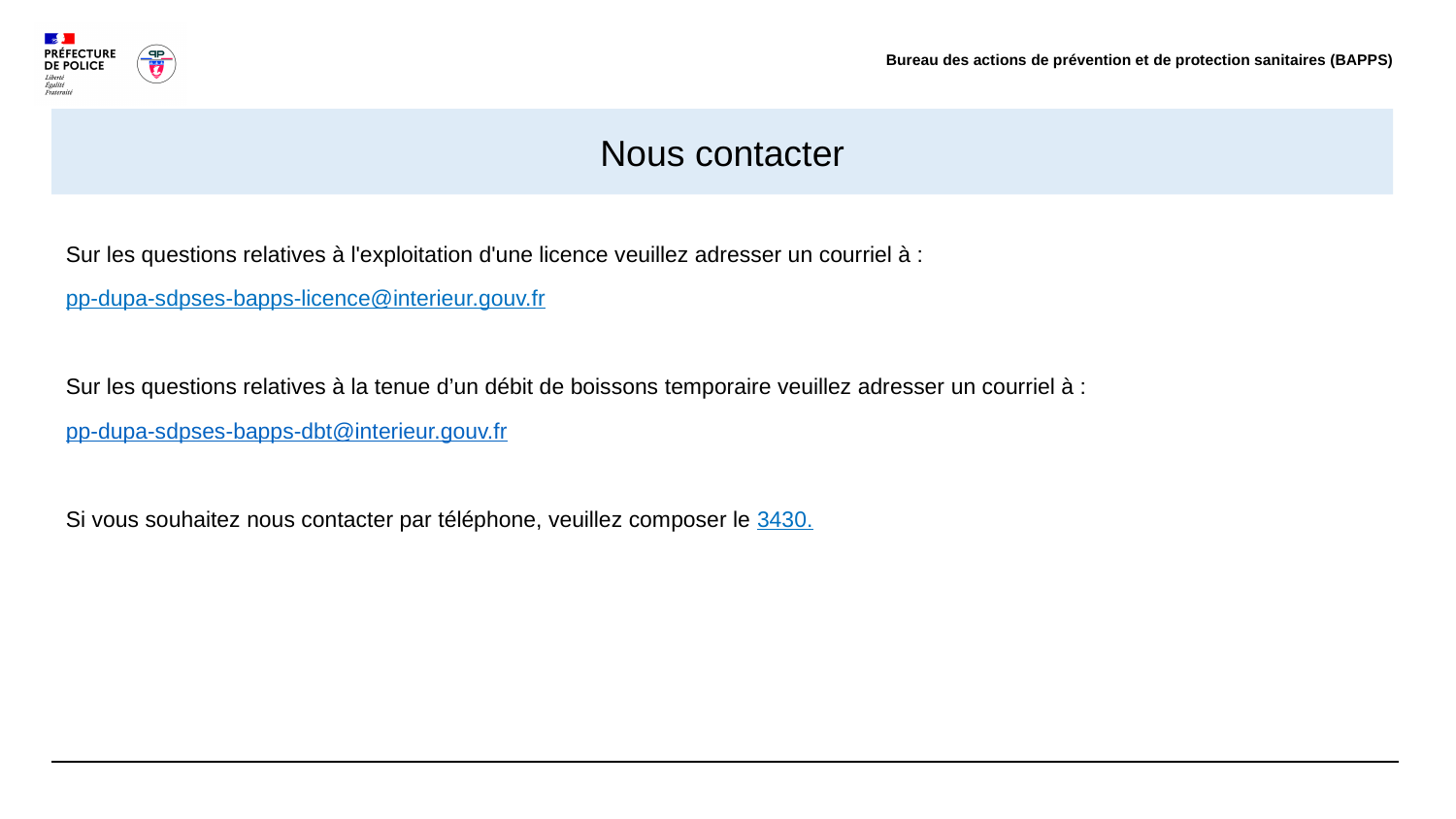

Bureau des actions de prévention et de protection sanitaires (BAPPS)
Nous contacter
Sur les questions relatives à l'exploitation d'une licence veuillez adresser un courriel à :
pp-dupa-sdpses-bapps-licence@interieur.gouv.fr

Sur les questions relatives à la tenue d’un débit de boissons temporaire veuillez adresser un courriel à :
pp-dupa-sdpses-bapps-dbt@interieur.gouv.fr

Si vous souhaitez nous contacter par téléphone, veuillez composer le 3430.